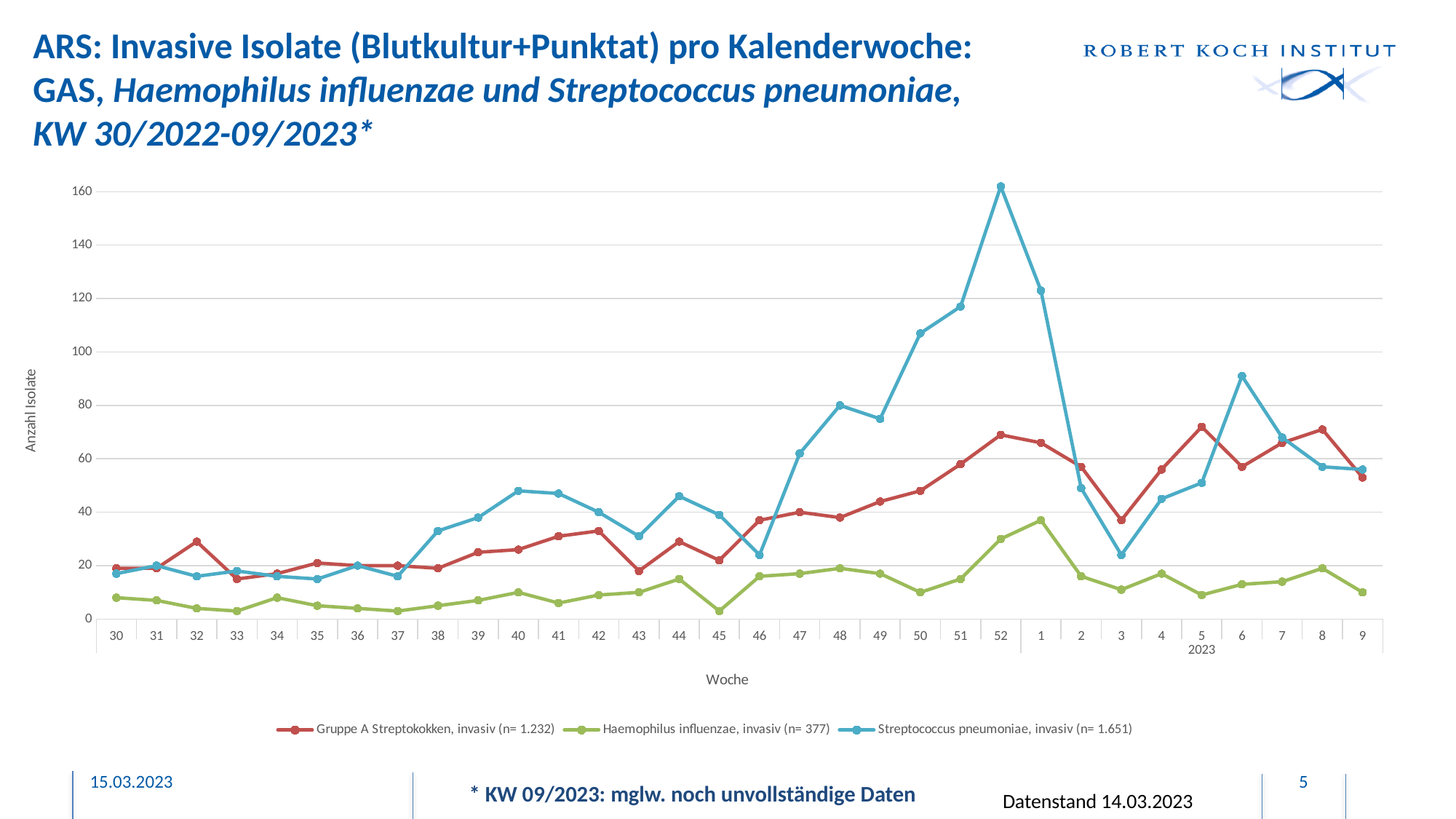

# ARS: Invasive Isolate (Blutkultur+Punktat) pro Kalenderwoche: GAS, Haemophilus influenzae und Streptococcus pneumoniae, KW 30/2022-09/2023*

### Chart

| Category | Gruppe A Streptokokken, invasiv (n= 1.232) | Haemophilus influenzae, invasiv (n= 377) | Streptococcus pneumoniae, invasiv (n= 1.651) |
|---|---|---|---|
| 30 | 19.0 | 8.0 | 17.0 |
| 31 | 19.0 | 7.0 | 20.0 |
| 32 | 29.0 | 4.0 | 16.0 |
| 33 | 15.0 | 3.0 | 18.0 |
| 34 | 17.0 | 8.0 | 16.0 |
| 35 | 21.0 | 5.0 | 15.0 |
| 36 | 20.0 | 4.0 | 20.0 |
| 37 | 20.0 | 3.0 | 16.0 |
| 38 | 19.0 | 5.0 | 33.0 |
| 39 | 25.0 | 7.0 | 38.0 |
| 40 | 26.0 | 10.0 | 48.0 |
| 41 | 31.0 | 6.0 | 47.0 |
| 42 | 33.0 | 9.0 | 40.0 |
| 43 | 18.0 | 10.0 | 31.0 |
| 44 | 29.0 | 15.0 | 46.0 |
| 45 | 22.0 | 3.0 | 39.0 |
| 46 | 37.0 | 16.0 | 24.0 |
| 47 | 40.0 | 17.0 | 62.0 |
| 48 | 38.0 | 19.0 | 80.0 |
| 49 | 44.0 | 17.0 | 75.0 |
| 50 | 48.0 | 10.0 | 107.0 |
| 51 | 58.0 | 15.0 | 117.0 |
| 52 | 69.0 | 30.0 | 162.0 |
| 1 | 66.0 | 37.0 | 123.0 |
| 2 | 57.0 | 16.0 | 49.0 |
| 3 | 37.0 | 11.0 | 24.0 |
| 4 | 56.0 | 17.0 | 45.0 |
| 5 | 72.0 | 9.0 | 51.0 |
| 6 | 57.0 | 13.0 | 91.0 |
| 7 | 66.0 | 14.0 | 68.0 |
| 8 | 71.0 | 19.0 | 57.0 |
| 9 | 53.0 | 10.0 | 56.0 |
15.03.2023
5
* KW 09/2023: mglw. noch unvollständige Daten
Datenstand 14.03.2023